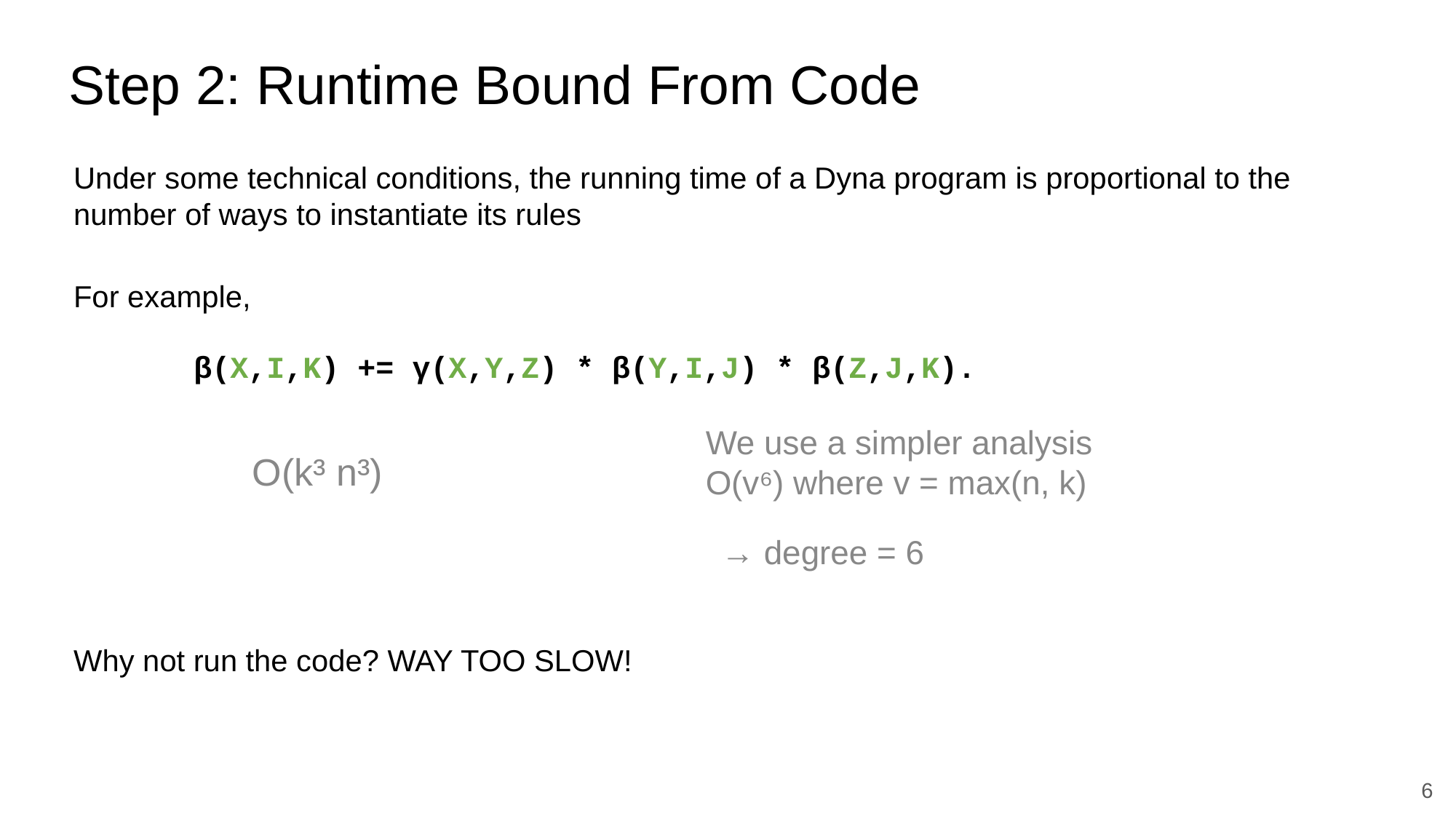

Step 2: Runtime Bound From Code
Under some technical conditions, the running time of a Dyna program is proportional to the number of ways to instantiate its rules
For example,
β(X,I,K) += γ(X,Y,Z) * β(Y,I,J) * β(Z,J,K).
We use a simpler analysis
O(v⁶) where v = max(n, k)
O(k³ n³)
→ degree = 6
Why not run the code? WAY TOO SLOW!
6